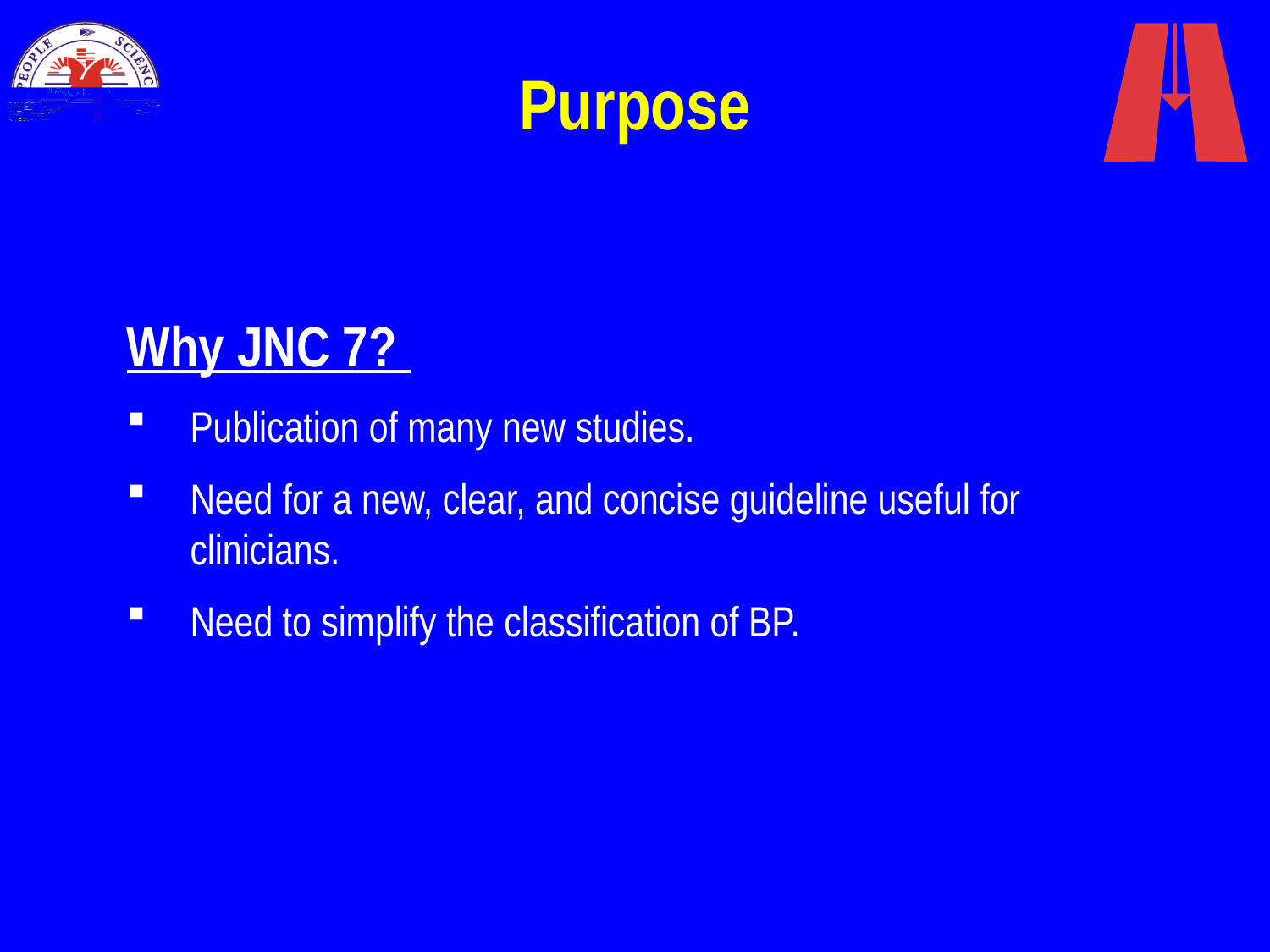

# Purpose
Why JNC 7?
Publication of many new studies.
Need for a new, clear, and concise guideline useful for clinicians.
Need to simplify the classification of BP.